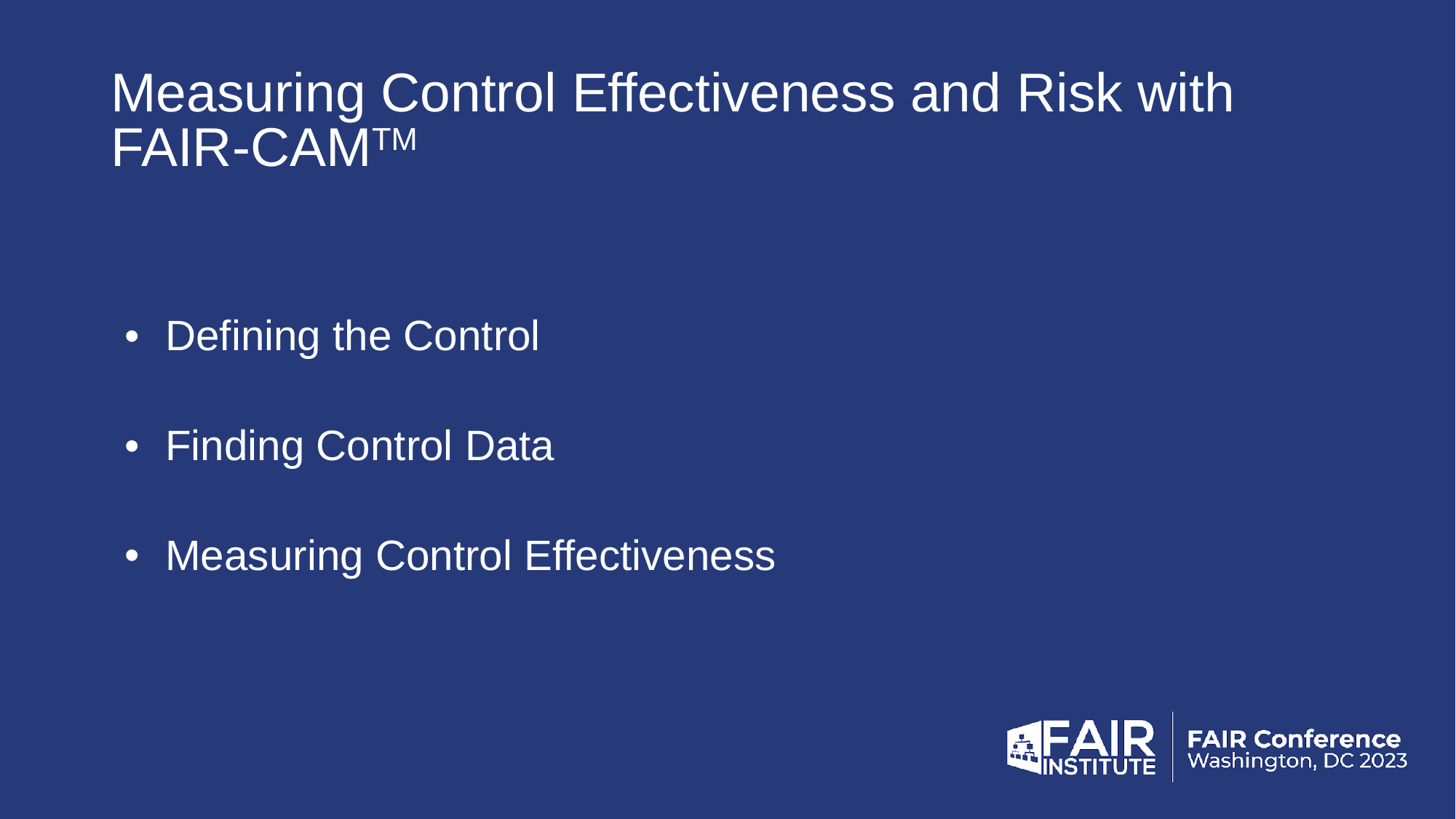

# Measuring Control Effectiveness and Risk with FAIR-CAMTM
Defining the Control
Finding Control Data
Measuring Control Effectiveness